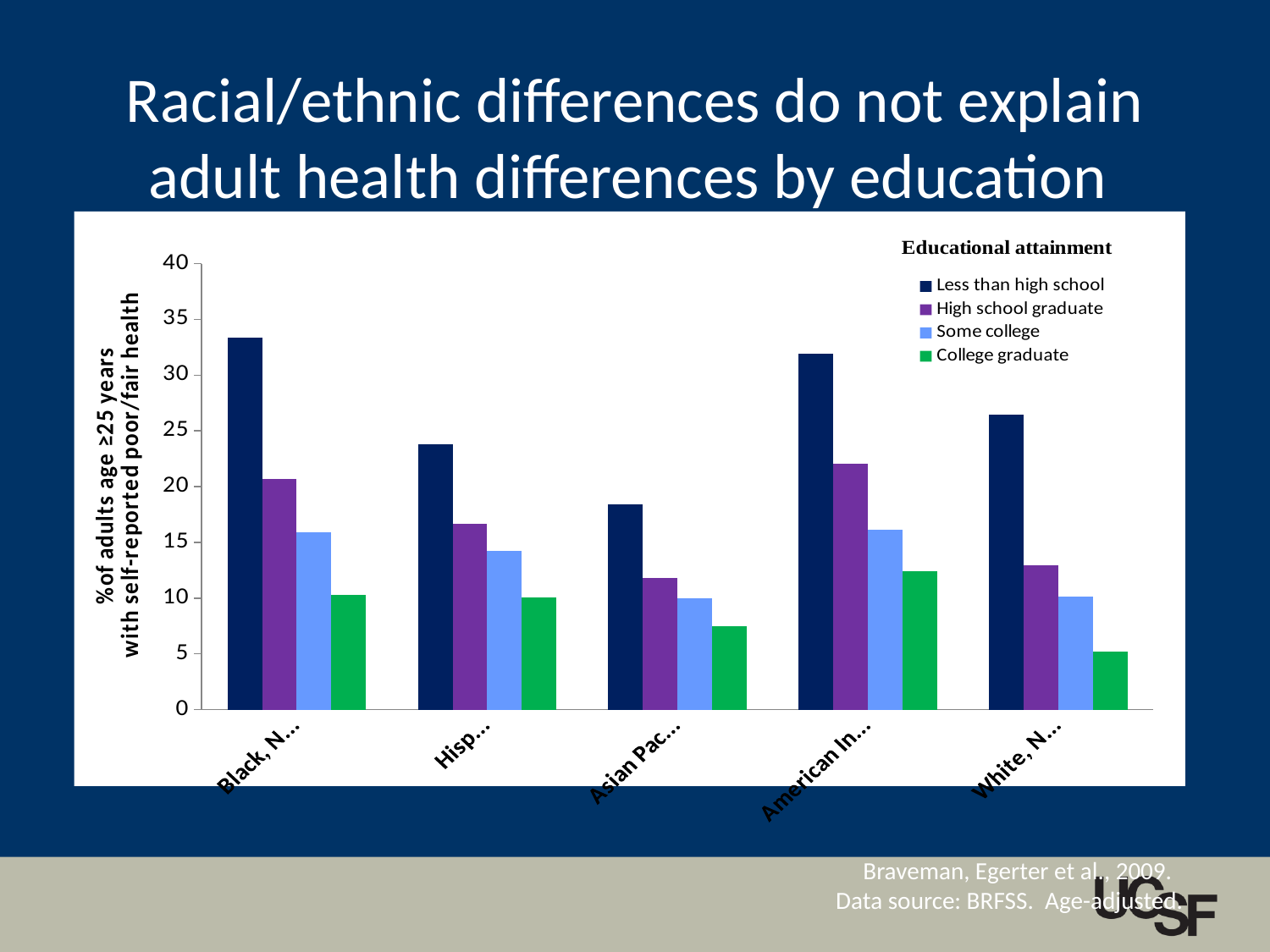

Racial/ethnic differences do not explain adult health differences by education

### Chart

| Category | Less than high school | High school graduate | Some college | College graduate |
|---|---|---|---|---|
| Black, Non-Hispanic | 33.33 | 20.7 | 15.870000000000006 | 10.3 |
| Hispanic | 23.8 | 16.64 | 14.26 | 10.040000000000001 |
| Asian Pacific Islander | 18.42 | 11.81 | 10.0 | 7.470000000000002 |
| American Indian, Alaska Native | 31.9 | 22.05 | 16.11000000000003 | 12.42 |
| White, Non-Hispanic | 26.419999999999987 | 12.92 | 10.11 | 5.22 |
Braveman, Egerter et al., 2009.
Data source: BRFSS.  Age-adjusted.